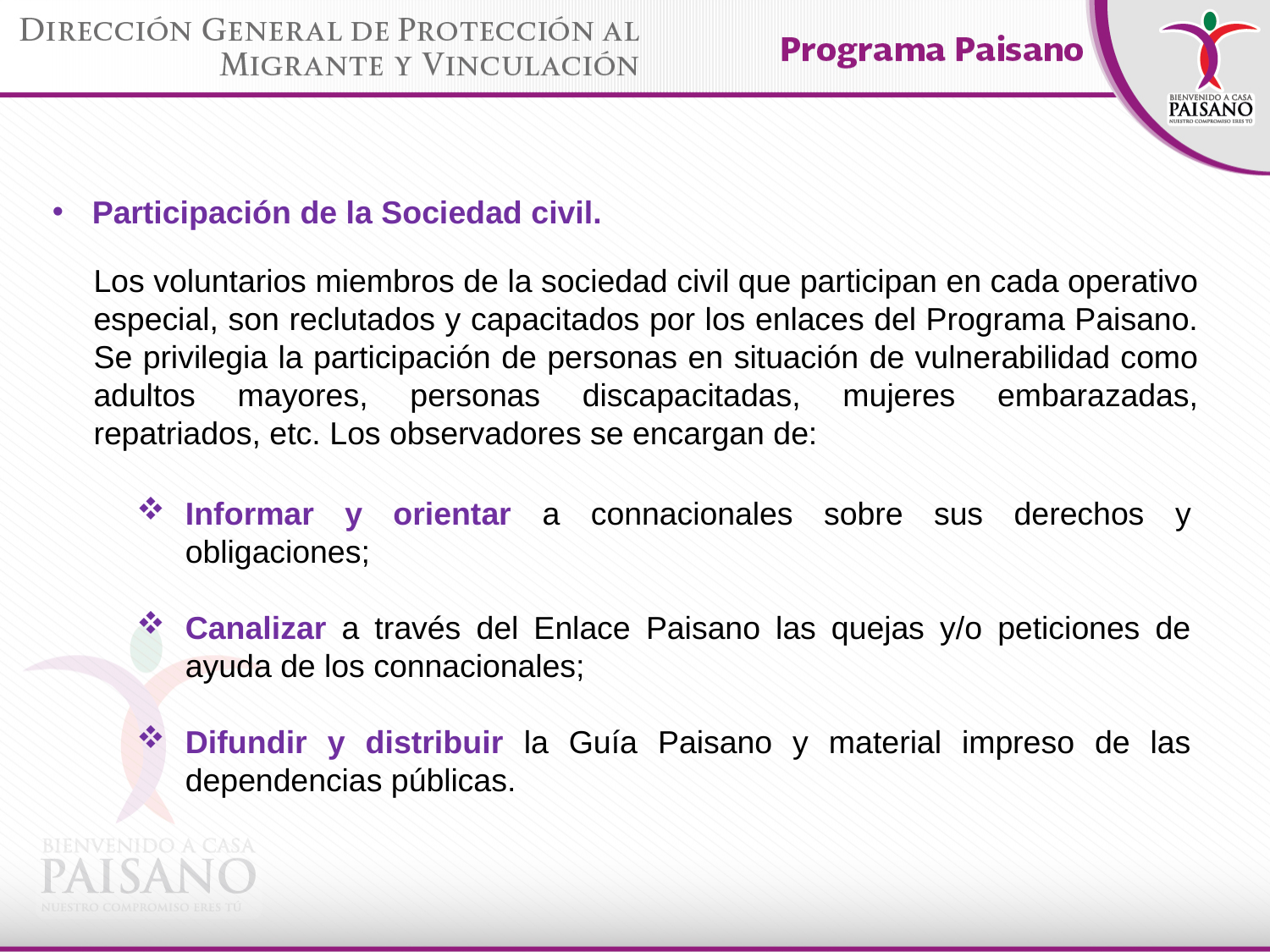

Participación de la Sociedad civil.
Los voluntarios miembros de la sociedad civil que participan en cada operativo especial, son reclutados y capacitados por los enlaces del Programa Paisano. Se privilegia la participación de personas en situación de vulnerabilidad como adultos mayores, personas discapacitadas, mujeres embarazadas, repatriados, etc. Los observadores se encargan de:
Informar y orientar a connacionales sobre sus derechos y obligaciones;

Canalizar a través del Enlace Paisano las quejas y/o peticiones de ayuda de los connacionales;

Difundir y distribuir la Guía Paisano y material impreso de las dependencias públicas.